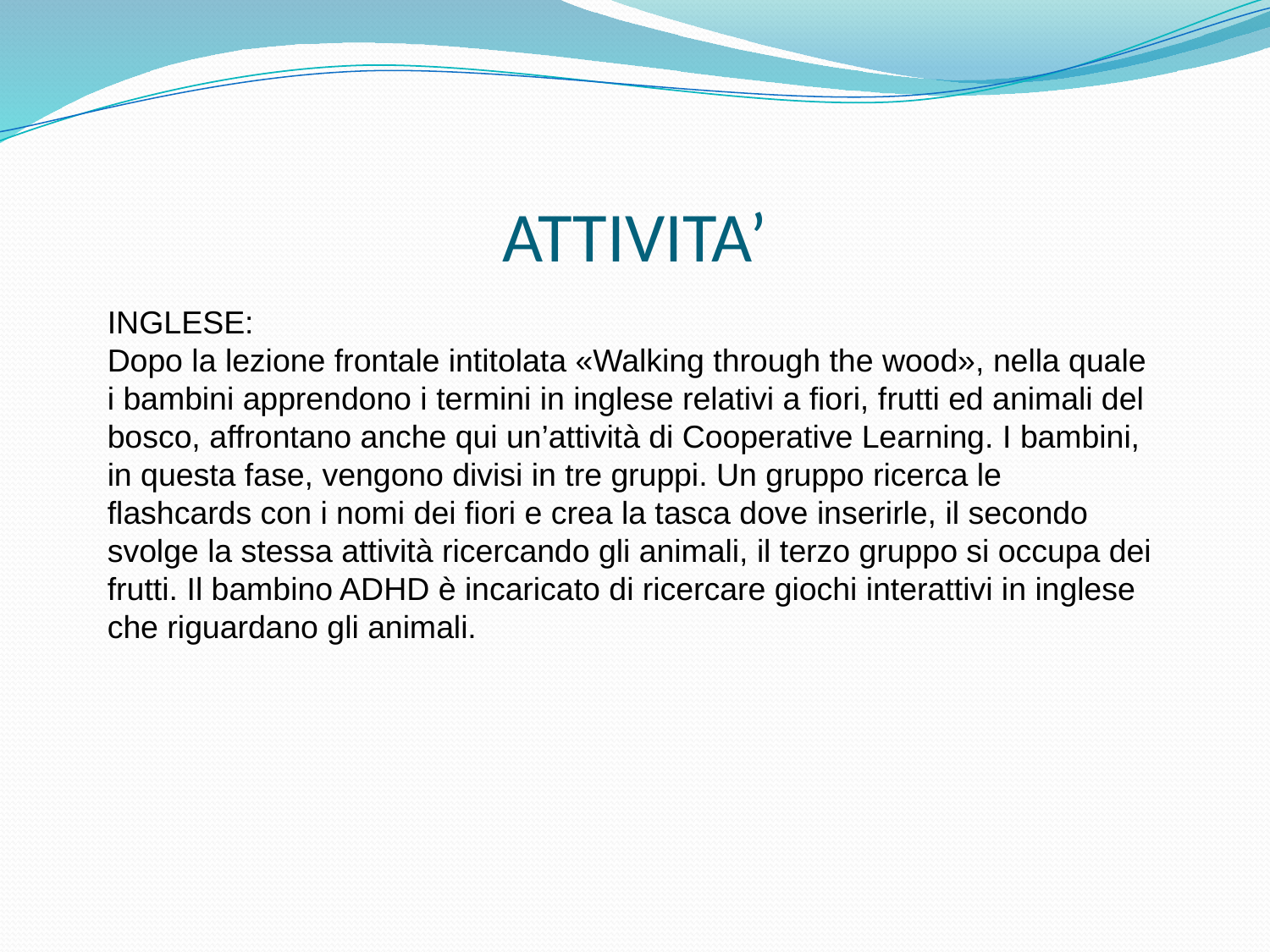

# ATTIVITA’
INGLESE:
Dopo la lezione frontale intitolata «Walking through the wood», nella quale i bambini apprendono i termini in inglese relativi a fiori, frutti ed animali del bosco, affrontano anche qui un’attività di Cooperative Learning. I bambini, in questa fase, vengono divisi in tre gruppi. Un gruppo ricerca le flashcards con i nomi dei fiori e crea la tasca dove inserirle, il secondo svolge la stessa attività ricercando gli animali, il terzo gruppo si occupa dei frutti. Il bambino ADHD è incaricato di ricercare giochi interattivi in inglese che riguardano gli animali.